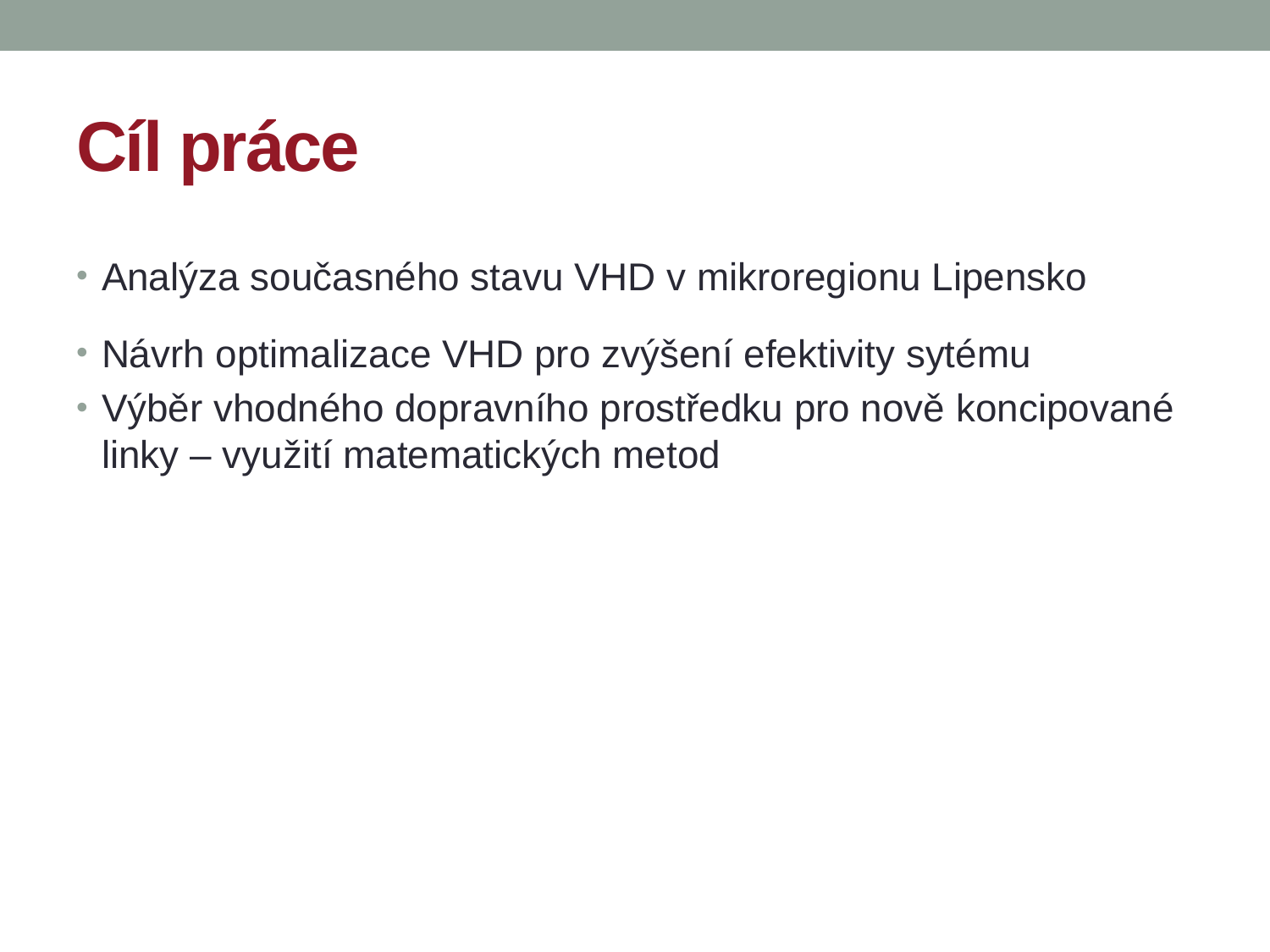

# Cíl práce
Analýza současného stavu VHD v mikroregionu Lipensko
Návrh optimalizace VHD pro zvýšení efektivity sytému
Výběr vhodného dopravního prostředku pro nově koncipované linky – využití matematických metod